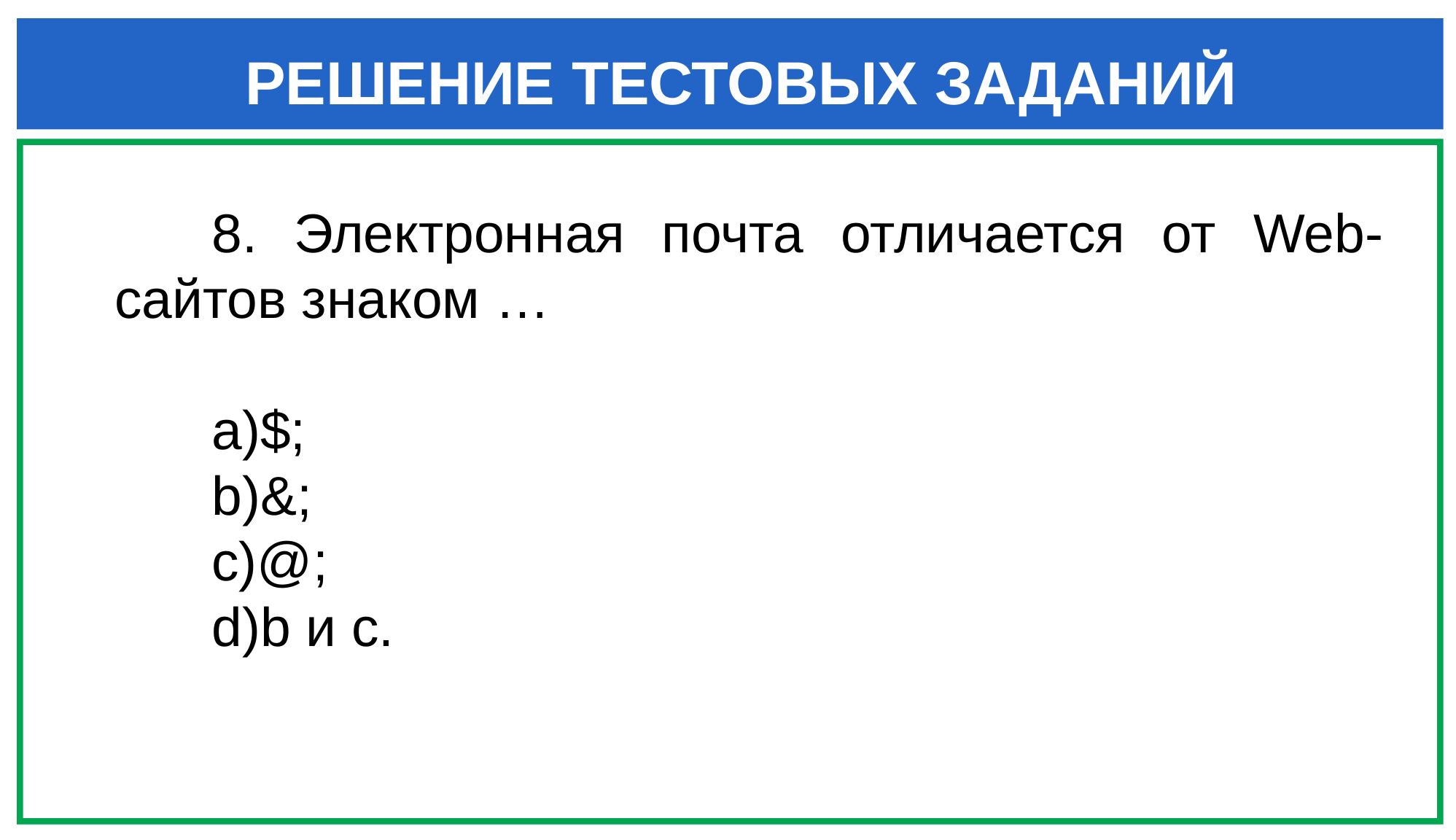

РЕШЕНИЕ ТЕСТОВЫХ ЗАДАНИЙ
8. Электронная почта отличается от Web-сайтов знаком …

$;
&;
@;
b и c.